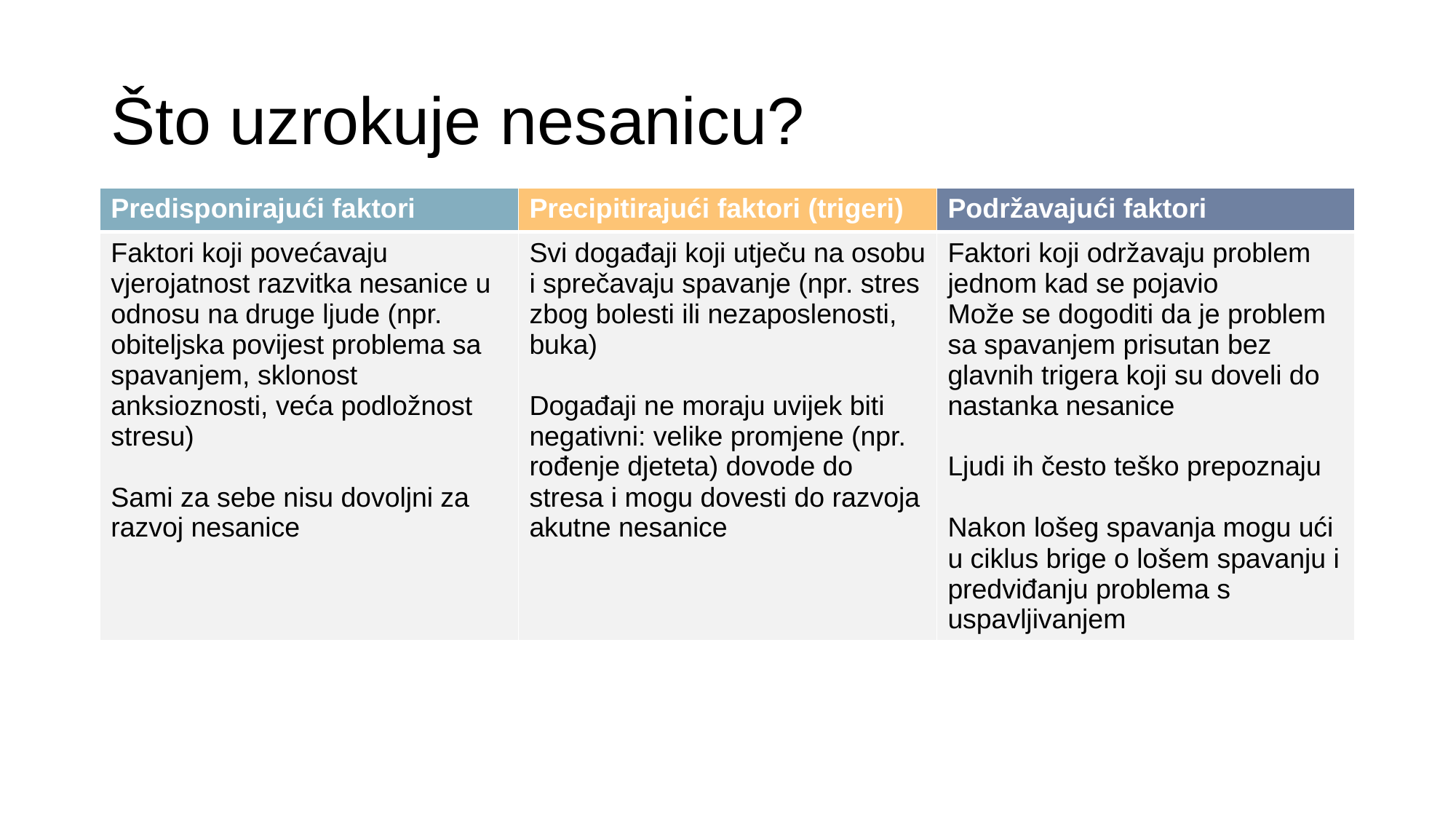

# Što uzrokuje nesanicu?

| Predisponirajući faktori | Precipitirajući faktori (trigeri) | Podržavajući faktori |
| --- | --- | --- |
| Faktori koji povećavaju vjerojatnost razvitka nesanice u odnosu na druge ljude (npr. obiteljska povijest problema sa spavanjem, sklonost anksioznosti, veća podložnost stresu) Sami za sebe nisu dovoljni za razvoj nesanice | Svi događaji koji utječu na osobu i sprečavaju spavanje (npr. stres zbog bolesti ili nezaposlenosti, buka) Događaji ne moraju uvijek biti negativni: velike promjene (npr. rođenje djeteta) dovode do stresa i mogu dovesti do razvoja akutne nesanice | Faktori koji održavaju problem jednom kad se pojavio Može se dogoditi da je problem sa spavanjem prisutan bez glavnih trigera koji su doveli do nastanka nesanice Ljudi ih često teško prepoznaju Nakon lošeg spavanja mogu ući u ciklus brige o lošem spavanju i predviđanju problema s uspavljivanjem |